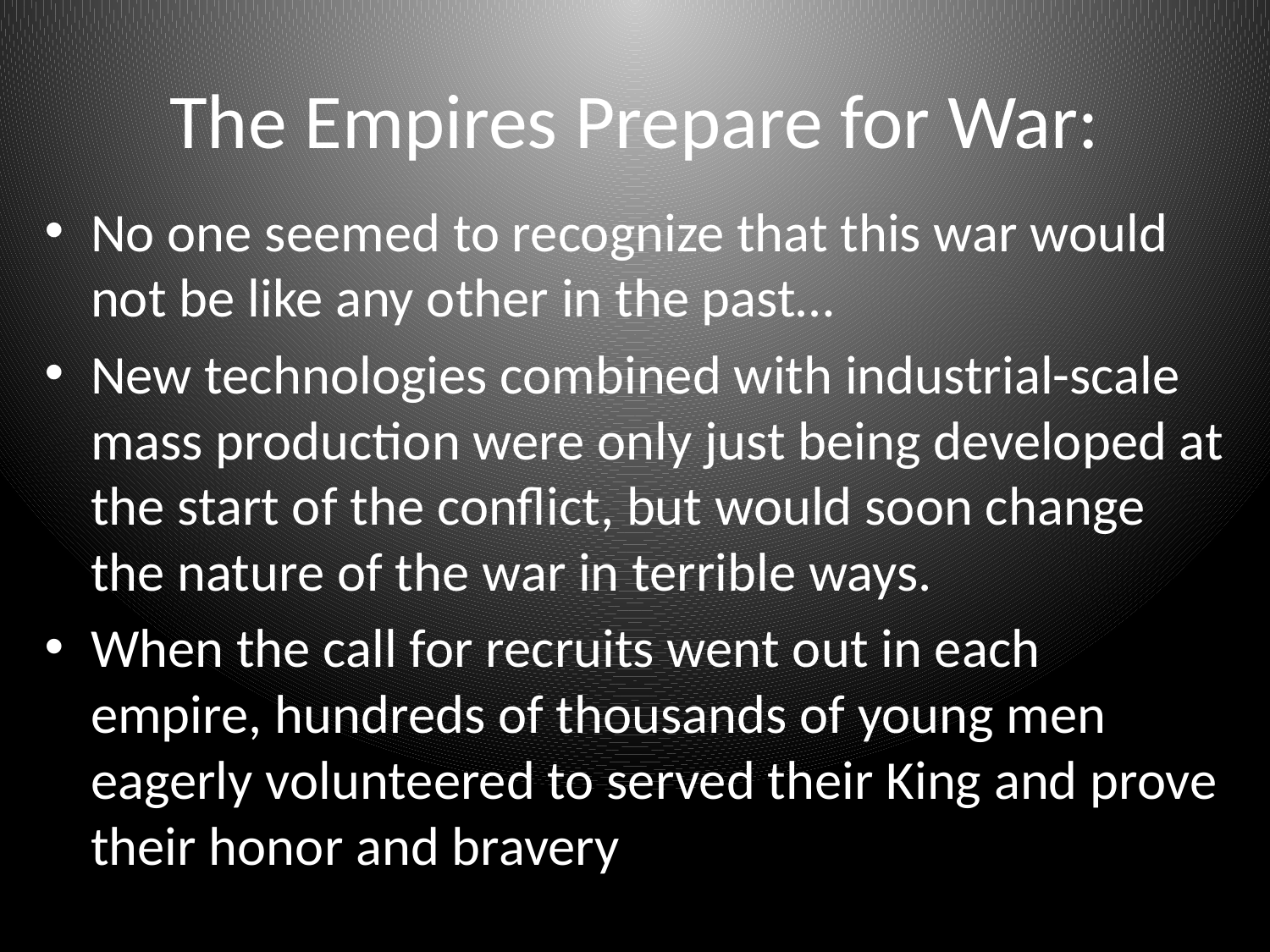

# The Empires Prepare for War:
No one seemed to recognize that this war would not be like any other in the past…
New technologies combined with industrial-scale mass production were only just being developed at the start of the conflict, but would soon change the nature of the war in terrible ways.
When the call for recruits went out in each empire, hundreds of thousands of young men eagerly volunteered to served their King and prove their honor and bravery